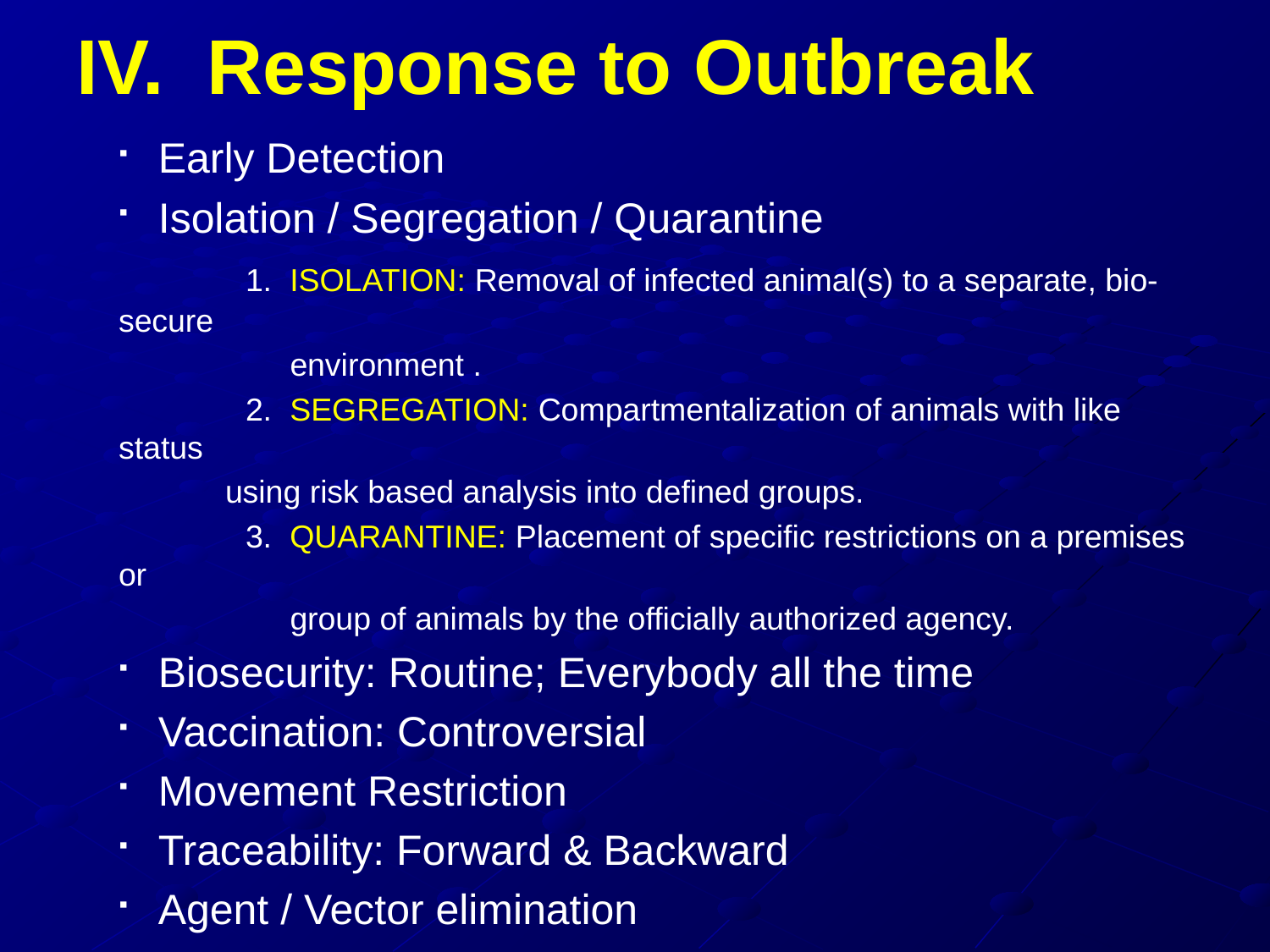

# IV.  Response to Outbreak

Early Detection
Isolation / Segregation / Quarantine
	1.  ISOLATION: Removal of infected animal(s) to a separate, bio-secure
	     environment .
	2.  SEGREGATION: Compartmentalization of animals with like status
            using risk based analysis into defined groups.
	3.  QUARANTINE: Placement of specific restrictions on a premises or
	     group of animals by the officially authorized agency.
Biosecurity: Routine; Everybody all the time
Vaccination: Controversial
Movement Restriction
Traceability: Forward & Backward
Agent / Vector elimination
Therapy